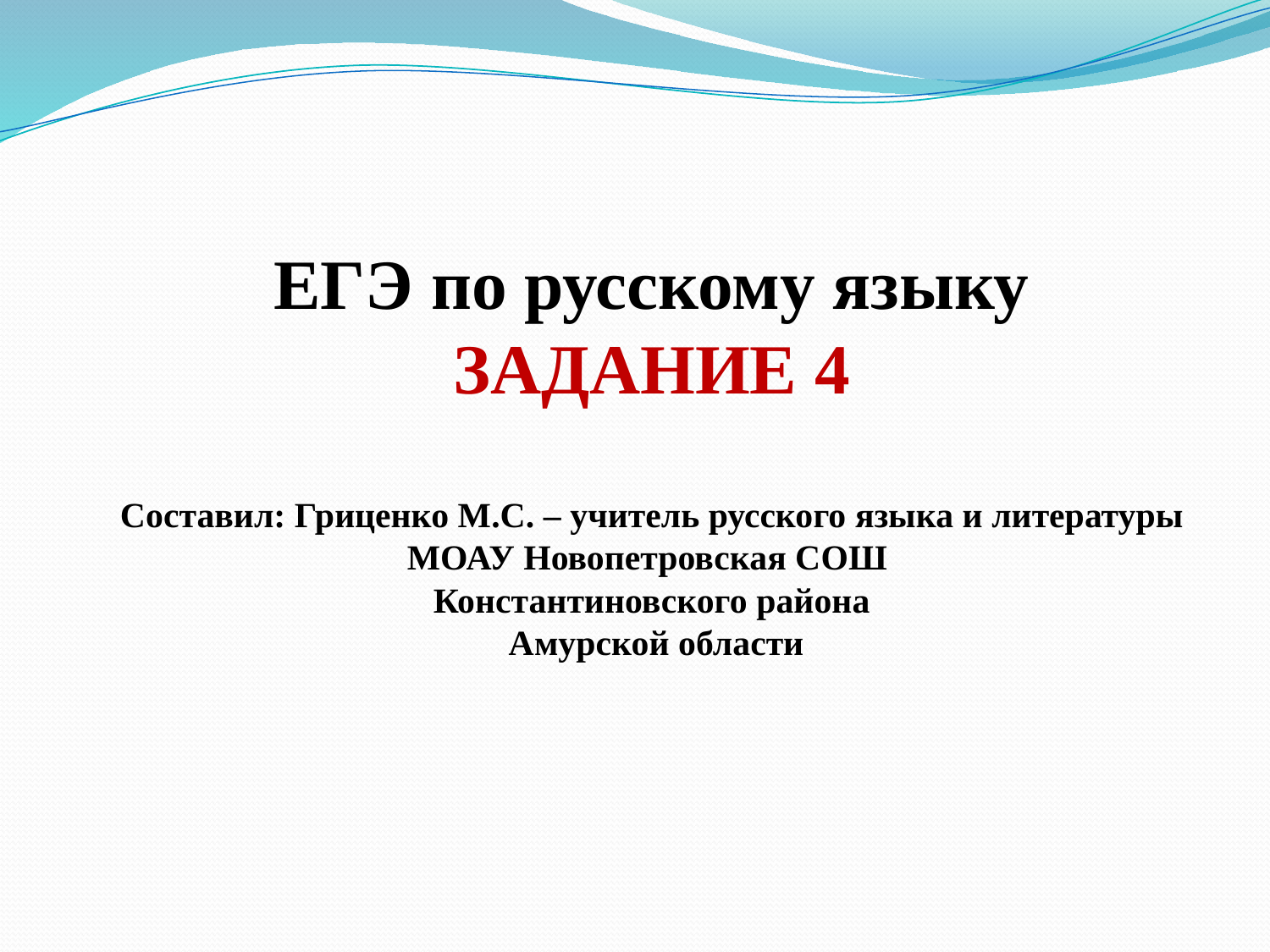

# ЕГЭ по русскому языку ЗАДАНИЕ 4 Составил: Гриценко М.С. – учитель русского языка и литературы МОАУ Новопетровская СОШ Константиновского района Амурской области